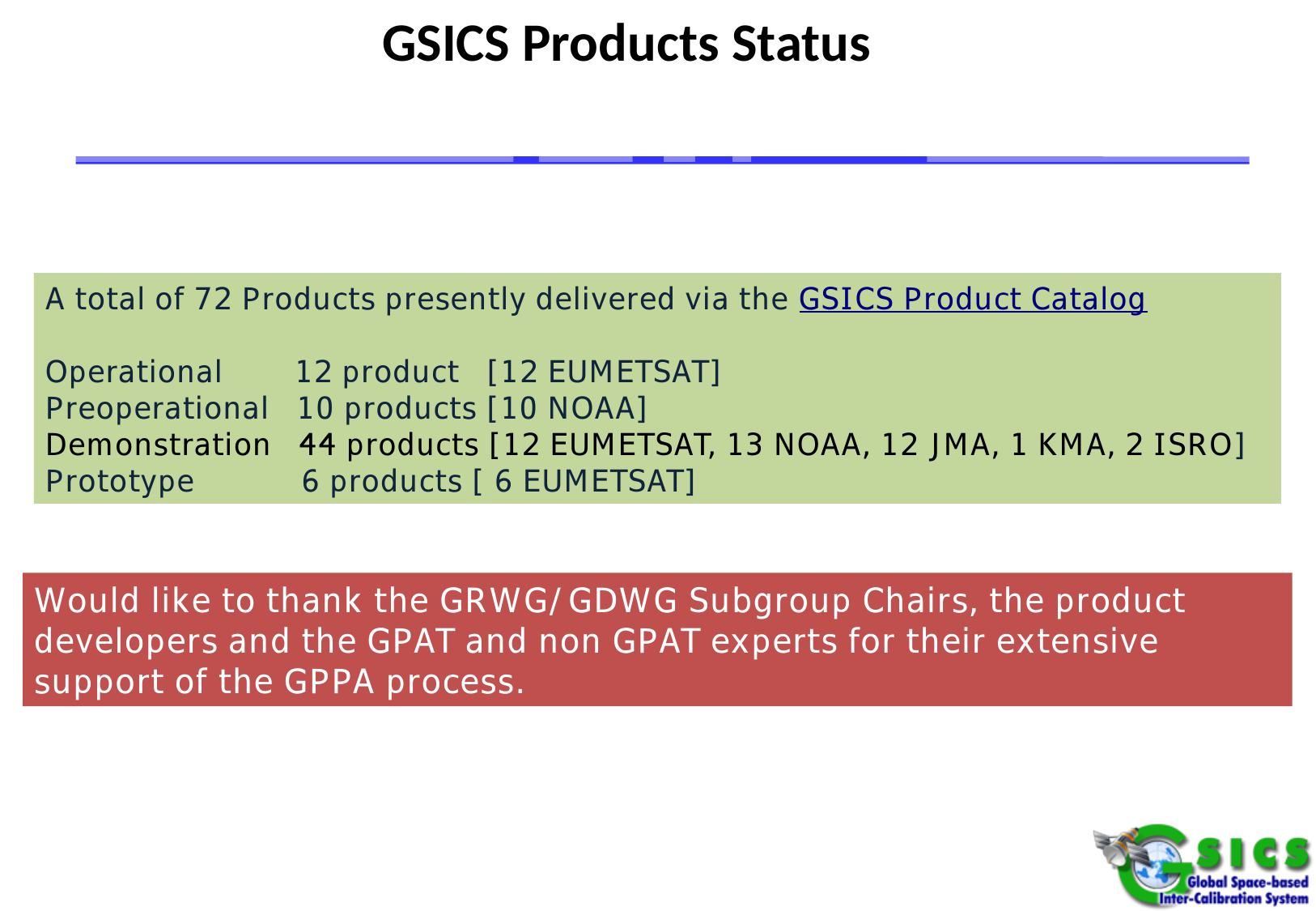

# GSICS Products Status
A total of 72 Products presently delivered via the GSICS Product Catalog

Operational        12 product   [12 EUMETSAT]
Preoperational   10 products [10 NOAA]
Demonstration   44 products [12 EUMETSAT, 13 NOAA, 12 JMA, 1 KMA, 2 ISRO]
Prototype            6 products [ 6 EUMETSAT]
Would like to thank the GRWG/GDWG Subgroup Chairs, the product developers and the GPAT and non GPAT experts for their extensive support of the GPPA process.